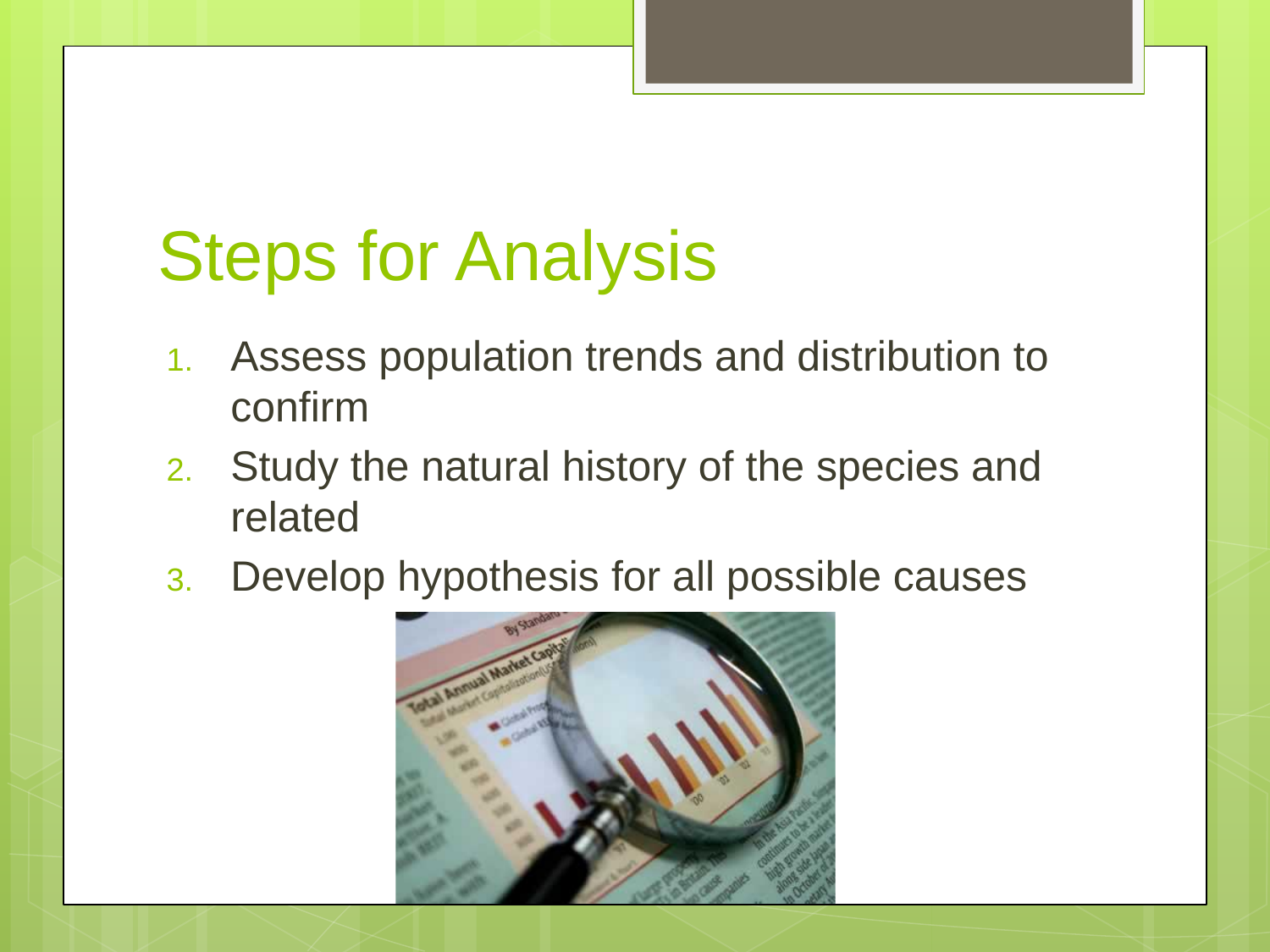

# Steps for Analysis
Assess population trends and distribution to confirm
Study the natural history of the species and related
Develop hypothesis for all possible causes